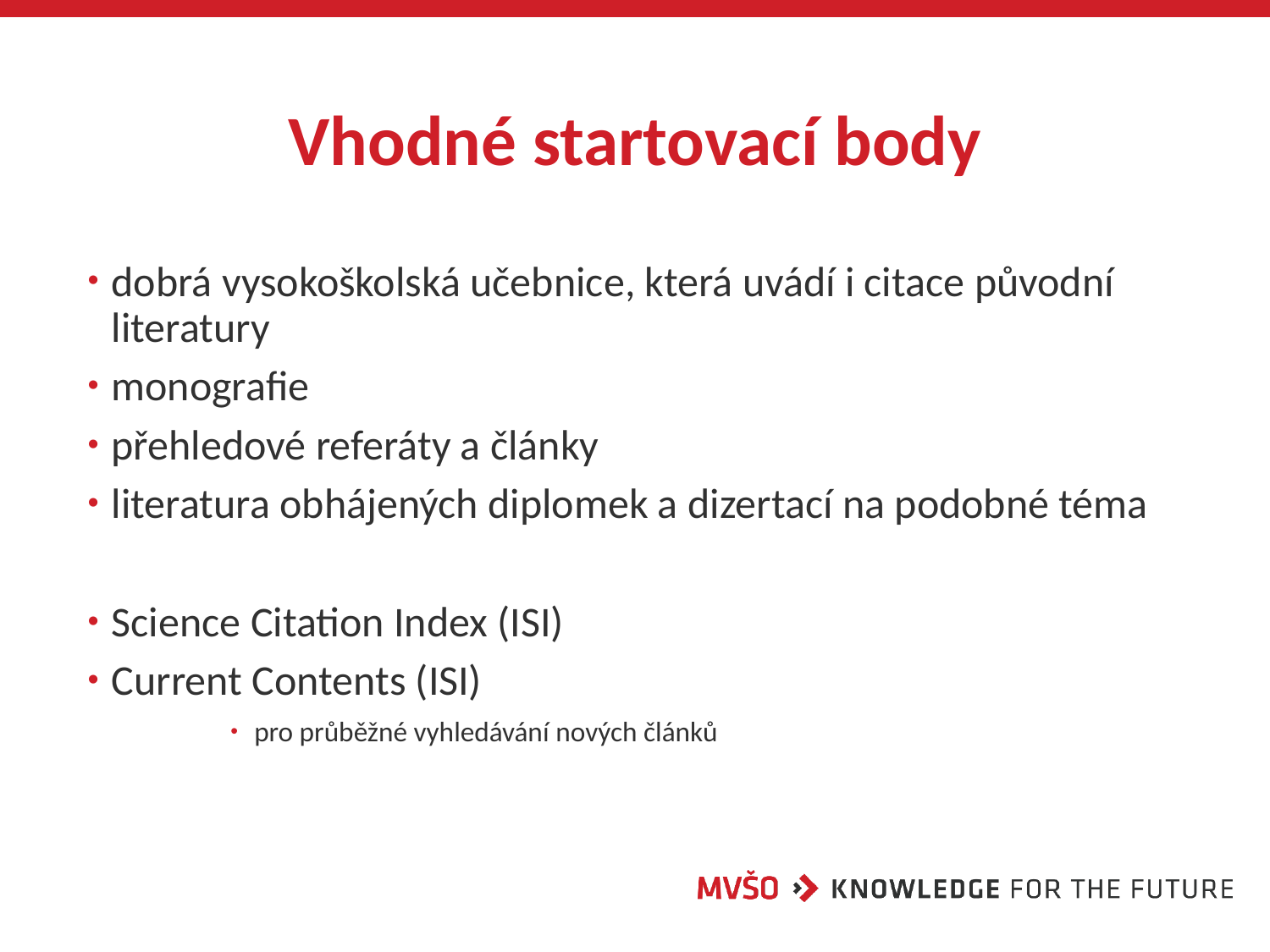

# Vhodné startovací body
dobrá vysokoškolská učebnice, která uvádí i citace původní literatury
monografie
přehledové referáty a články
literatura obhájených diplomek a dizertací na podobné téma

Science Citation Index (ISI)
Current Contents (ISI)
pro průběžné vyhledávání nových článků